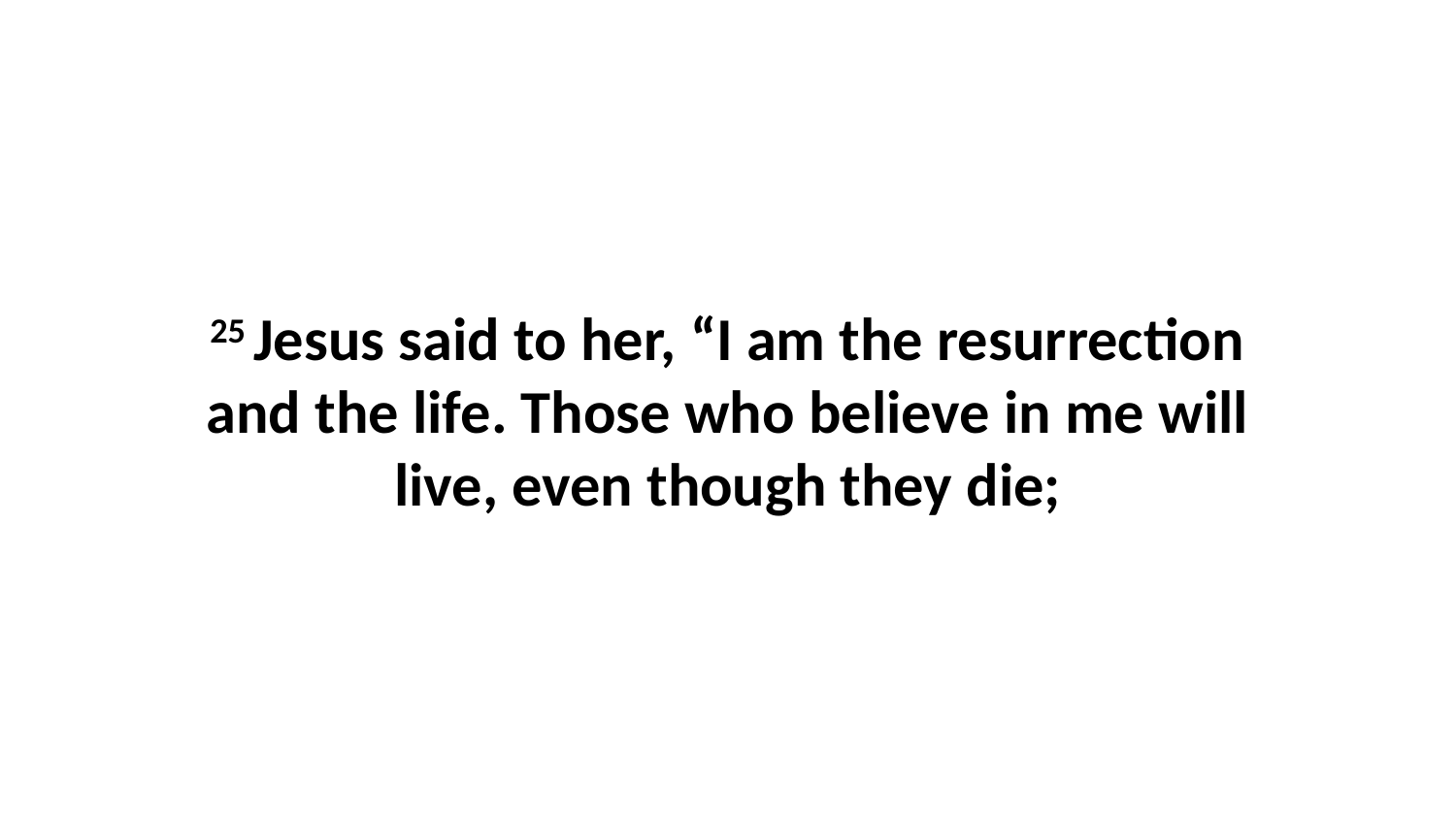

25 Jesus said to her, “I am the resurrection and the life. Those who believe in me will live, even though they die;